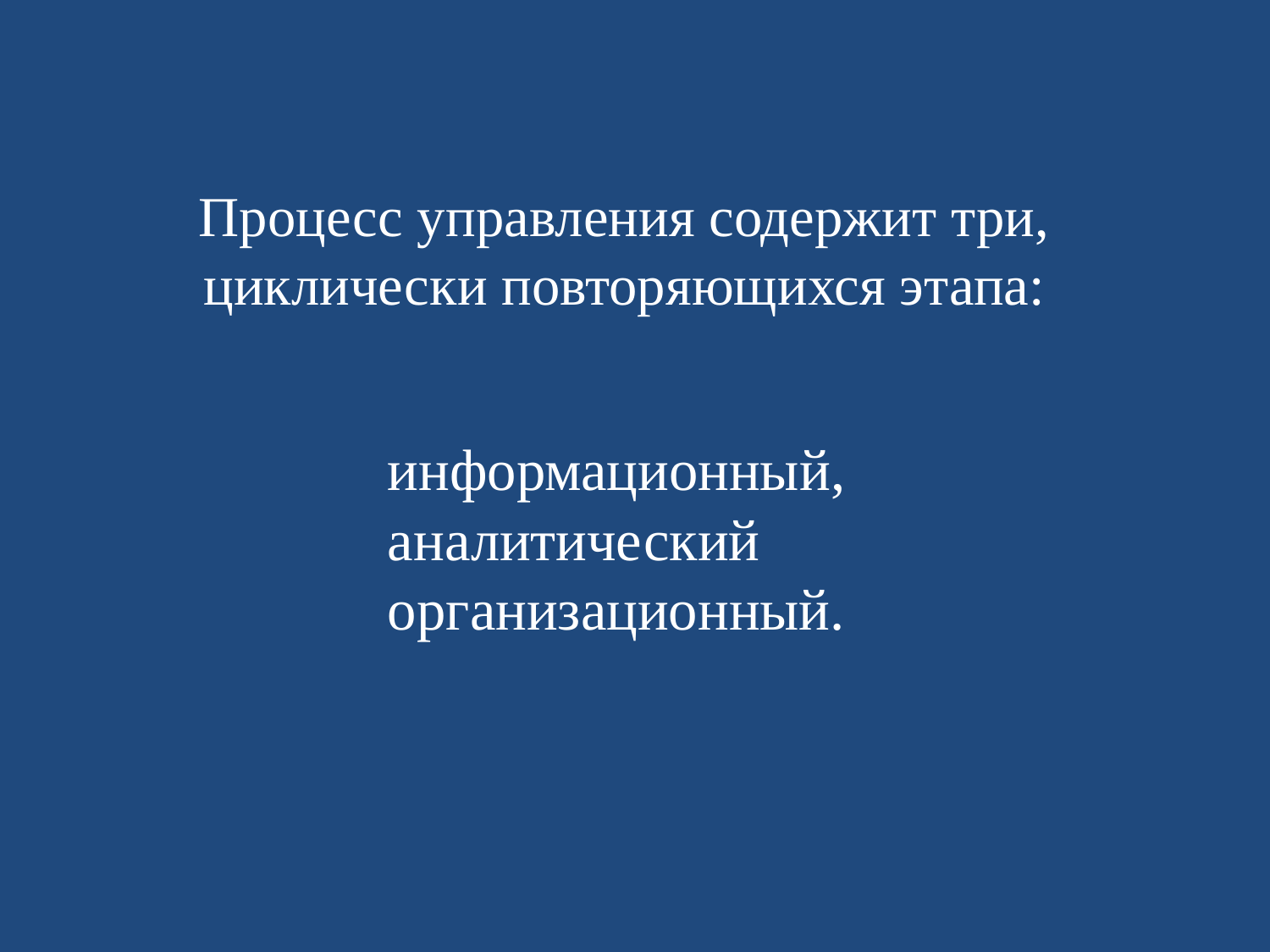

# Процесс управления содержит три, циклически повторяющихся этапа:
информационный,
аналитический
организационный.